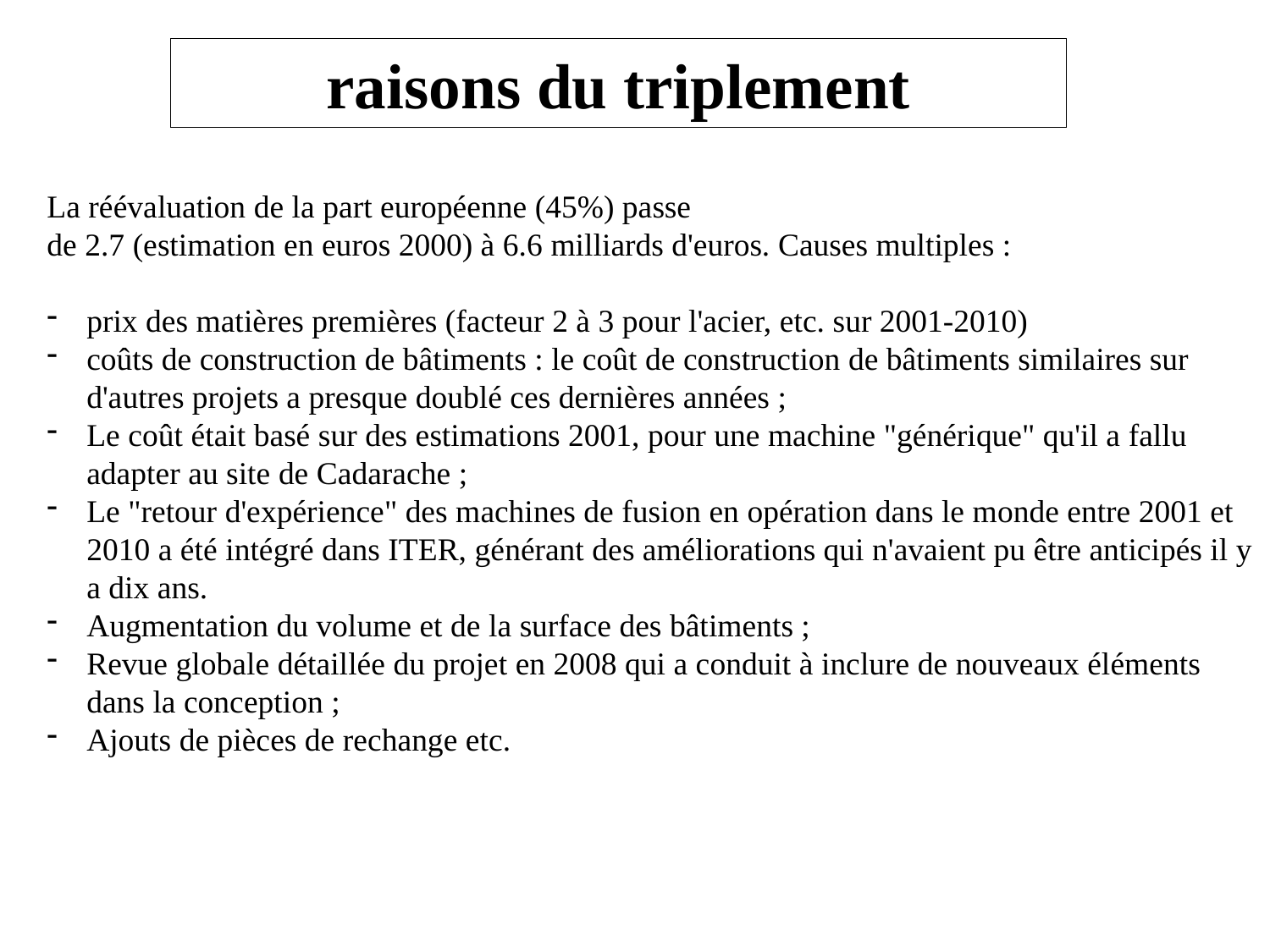

# raisons du triplement
La réévaluation de la part européenne (45%) passe
de 2.7 (estimation en euros 2000) à 6.6 milliards d'euros. Causes multiples :

prix des matières premières (facteur 2 à 3 pour l'acier, etc. sur 2001-2010)
coûts de construction de bâtiments : le coût de construction de bâtiments similaires sur d'autres projets a presque doublé ces dernières années ;
Le coût était basé sur des estimations 2001, pour une machine "générique" qu'il a fallu adapter au site de Cadarache ;
Le "retour d'expérience" des machines de fusion en opération dans le monde entre 2001 et 2010 a été intégré dans ITER, générant des améliorations qui n'avaient pu être anticipés il y a dix ans.
Augmentation du volume et de la surface des bâtiments ;
Revue globale détaillée du projet en 2008 qui a conduit à inclure de nouveaux éléments dans la conception ;
Ajouts de pièces de rechange etc.